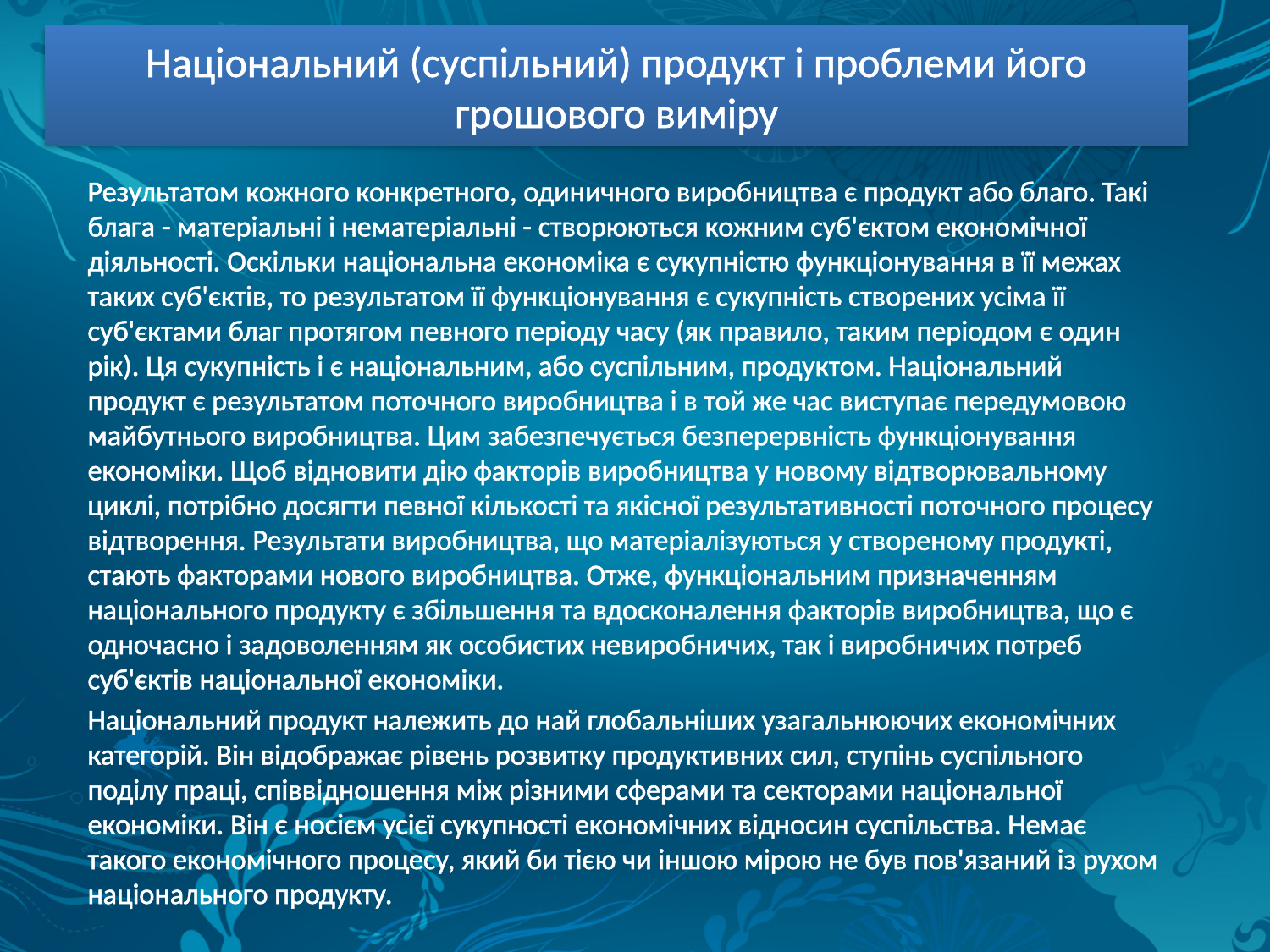

# Національний (суспільний) продукт і проблеми його грошового виміру
Результатом кожного конкретного, одиничного виробництва є продукт або благо. Такі блага - матеріальні і нематеріальні - створюються кожним суб'єктом економічної діяльності. Оскільки національна економіка є сукупністю функціонування в її межах таких суб'єктів, то результатом її функціонування є сукупність створених усіма її суб'єктами благ протягом певного періоду часу (як правило, таким періодом є один рік). Ця сукупність і є національним, або суспільним, продуктом. Національний продукт є результатом поточного виробництва і в той же час виступає передумовою майбутнього виробництва. Цим забезпечується безперервність функціонування економіки. Щоб відновити дію факторів виробництва у новому відтворювальному циклі, потрібно досягти певної кількості та якісної результативності поточного процесу відтворення. Результати виробництва, що матеріалізуються у створеному продукті, стають факторами нового виробництва. Отже, функціональним призначенням національного продукту є збільшення та вдосконалення факторів виробництва, що є одночасно і задоволенням як особистих невиробничих, так і виробничих потреб суб'єктів національної економіки.
Національний продукт належить до най глобальніших узагальнюючих економічних категорій. Він відображає рівень розвитку продуктивних сил, ступінь суспільного поділу праці, співвідношення між різними сферами та секторами національної економіки. Він є носієм усієї сукупності економічних відносин суспільства. Немає такого економічного процесу, який би тією чи іншою мірою не був пов'язаний із рухом національного продукту.